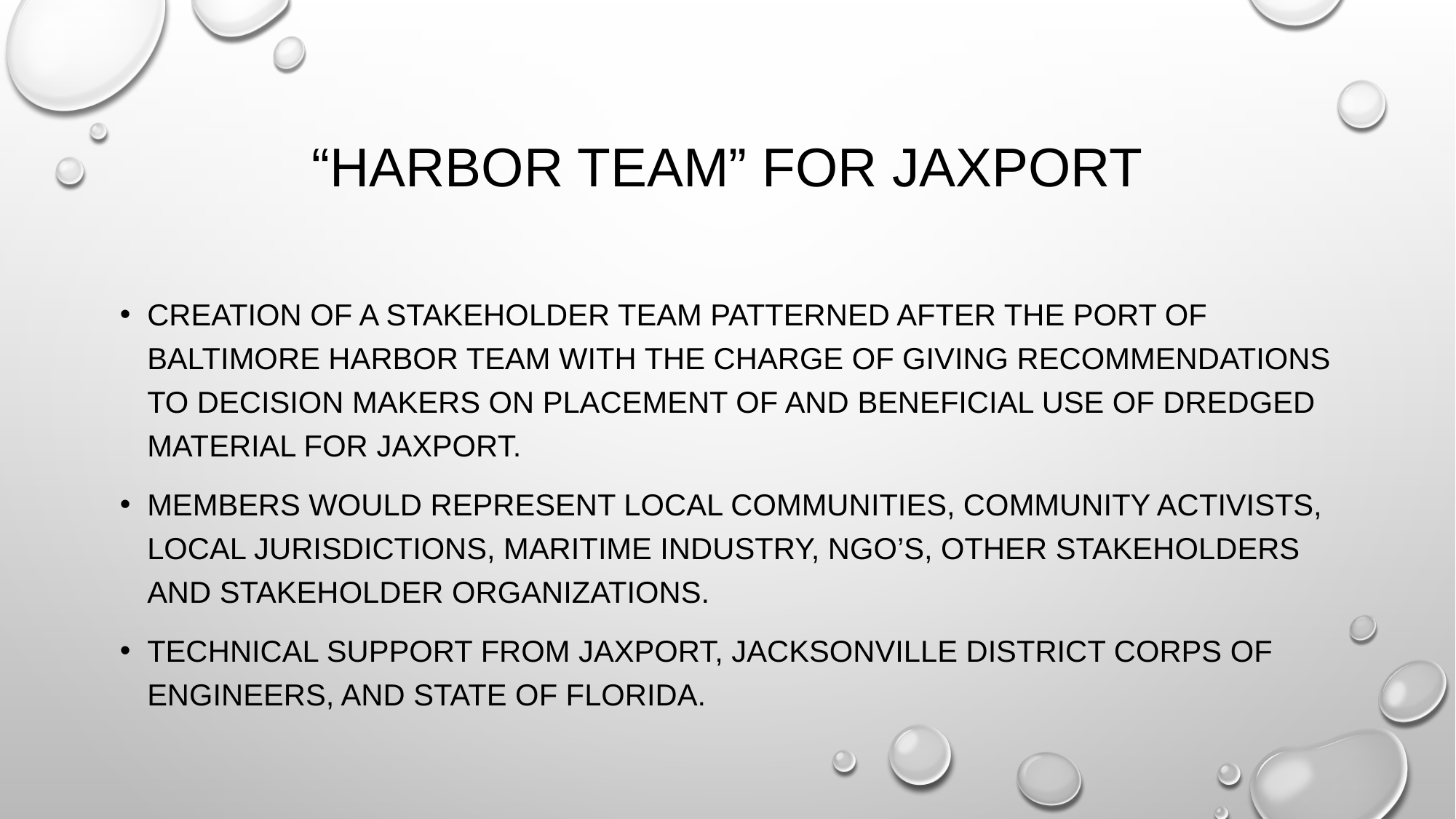

# “harbor team” for jaxport
Creation of a stakeholder team patterned after the Port of Baltimore harbor team with the charge of giving recommendations to decision makers on placement of and beneficial use of dredged material for jaxport.
Members would represent local communities, community activists, local jurisdictions, maritime industry, ngo’s, other stakeholders and stakeholder organizations.
Technical support from Jaxport, Jacksonville district corps of engineers, and state of florida.